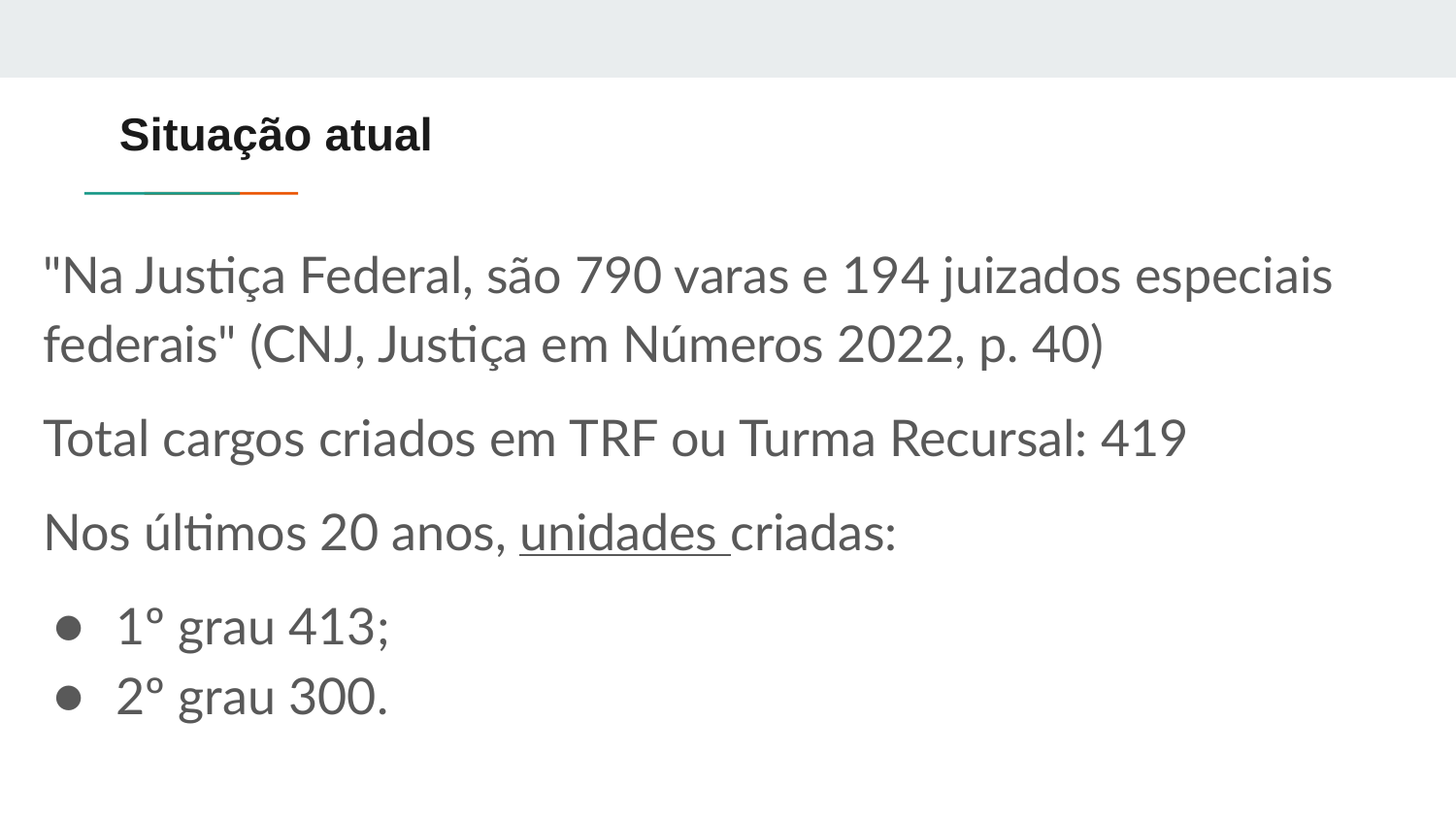

# Situação atual
"Na Justiça Federal, são 790 varas e 194 juizados especiais federais" (CNJ, Justiça em Números 2022, p. 40)
Total cargos criados em TRF ou Turma Recursal: 419
Nos últimos 20 anos, unidades criadas:
1º grau 413;
2º grau 300.